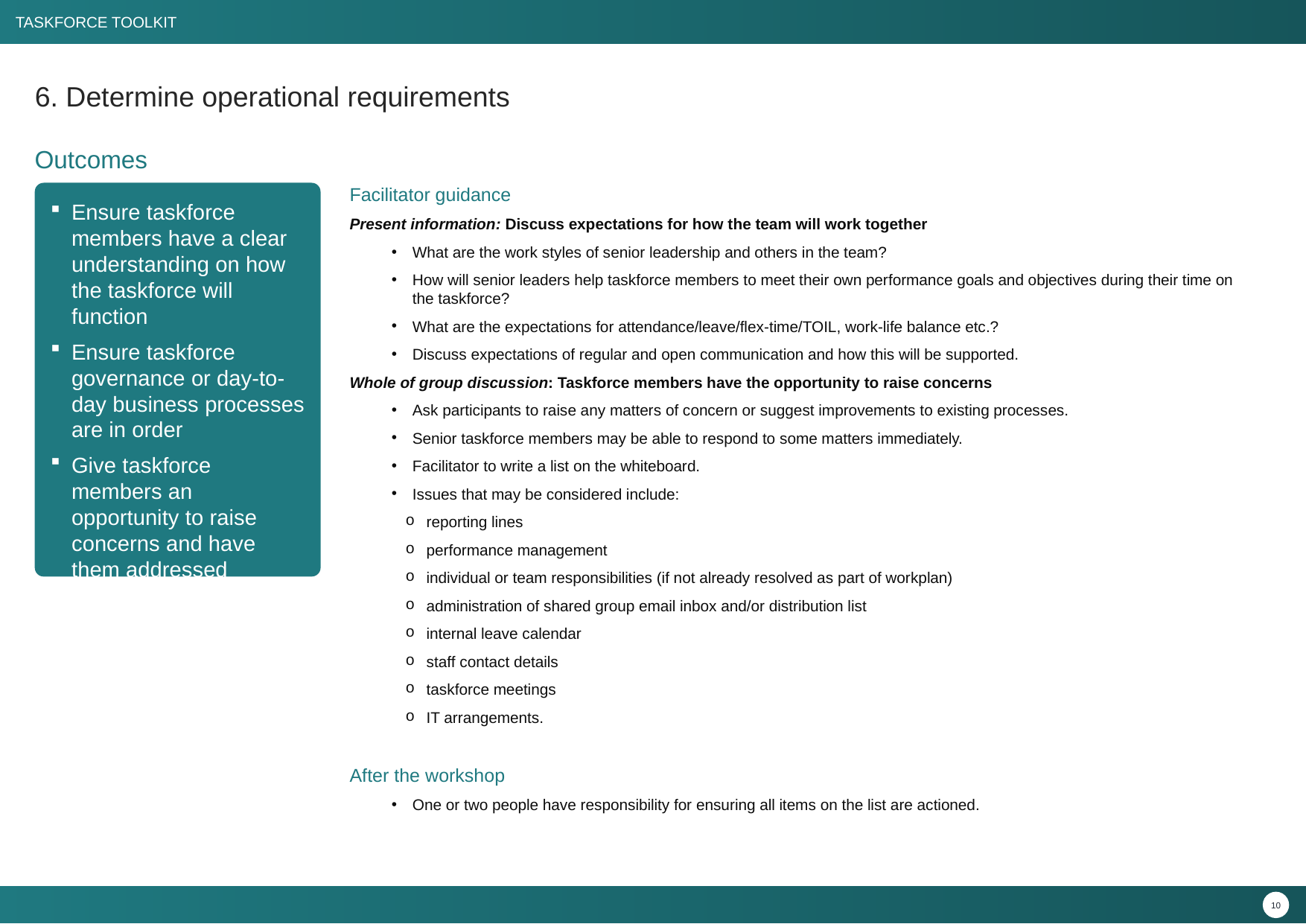

# 6. Determine operational requirements
Outcomes
Facilitator guidance
Present information: Discuss expectations for how the team will work together
What are the work styles of senior leadership and others in the team?
How will senior leaders help taskforce members to meet their own performance goals and objectives during their time on the taskforce?
What are the expectations for attendance/leave/flex-time/TOIL, work-life balance etc.?
Discuss expectations of regular and open communication and how this will be supported.
Whole of group discussion: Taskforce members have the opportunity to raise concerns
Ask participants to raise any matters of concern or suggest improvements to existing processes.
Senior taskforce members may be able to respond to some matters immediately.
Facilitator to write a list on the whiteboard.
Issues that may be considered include:
reporting lines
performance management
individual or team responsibilities (if not already resolved as part of workplan)
administration of shared group email inbox and/or distribution list
internal leave calendar
staff contact details
taskforce meetings
IT arrangements.

After the workshop
One or two people have responsibility for ensuring all items on the list are actioned.
Ensure taskforce members have a clear understanding on how the taskforce will function
Ensure taskforce governance or day-to-day business processes are in order
Give taskforce members an opportunity to raise concerns and have them addressed